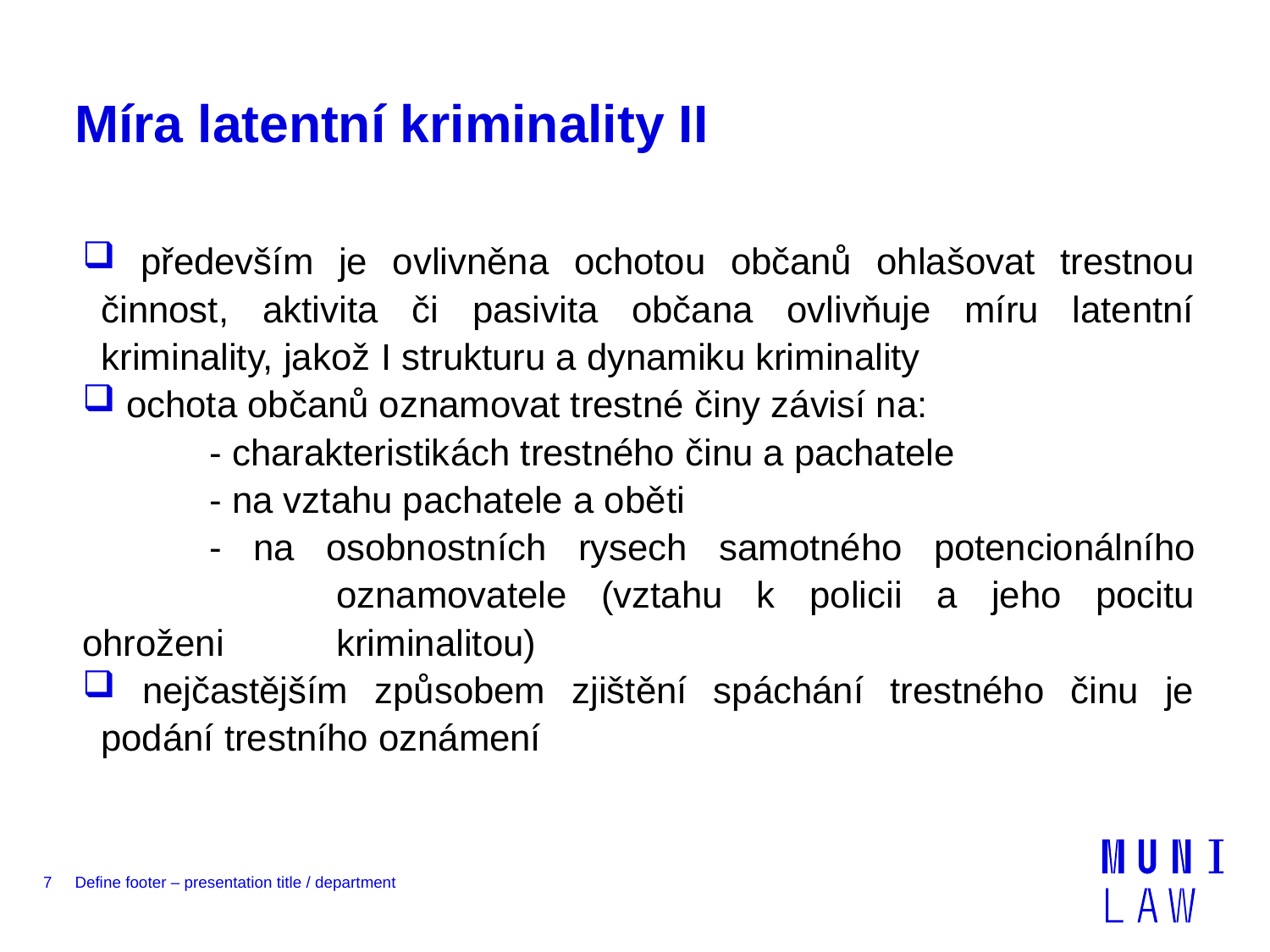

# Míra latentní kriminality II
 především je ovlivněna ochotou občanů ohlašovat trestnou činnost, aktivita či pasivita občana ovlivňuje míru latentní kriminality, jakož I strukturu a dynamiku kriminality
 ochota občanů oznamovat trestné činy závisí na:
	- charakteristikách trestného činu a pachatele
	- na vztahu pachatele a oběti
	- na osobnostních rysech samotného potencionálního 		oznamovatele (vztahu k policii a jeho pocitu ohroženi	kriminalitou)
 nejčastějším způsobem zjištění spáchání trestného činu je podání trestního oznámení

7
Define footer – presentation title / department